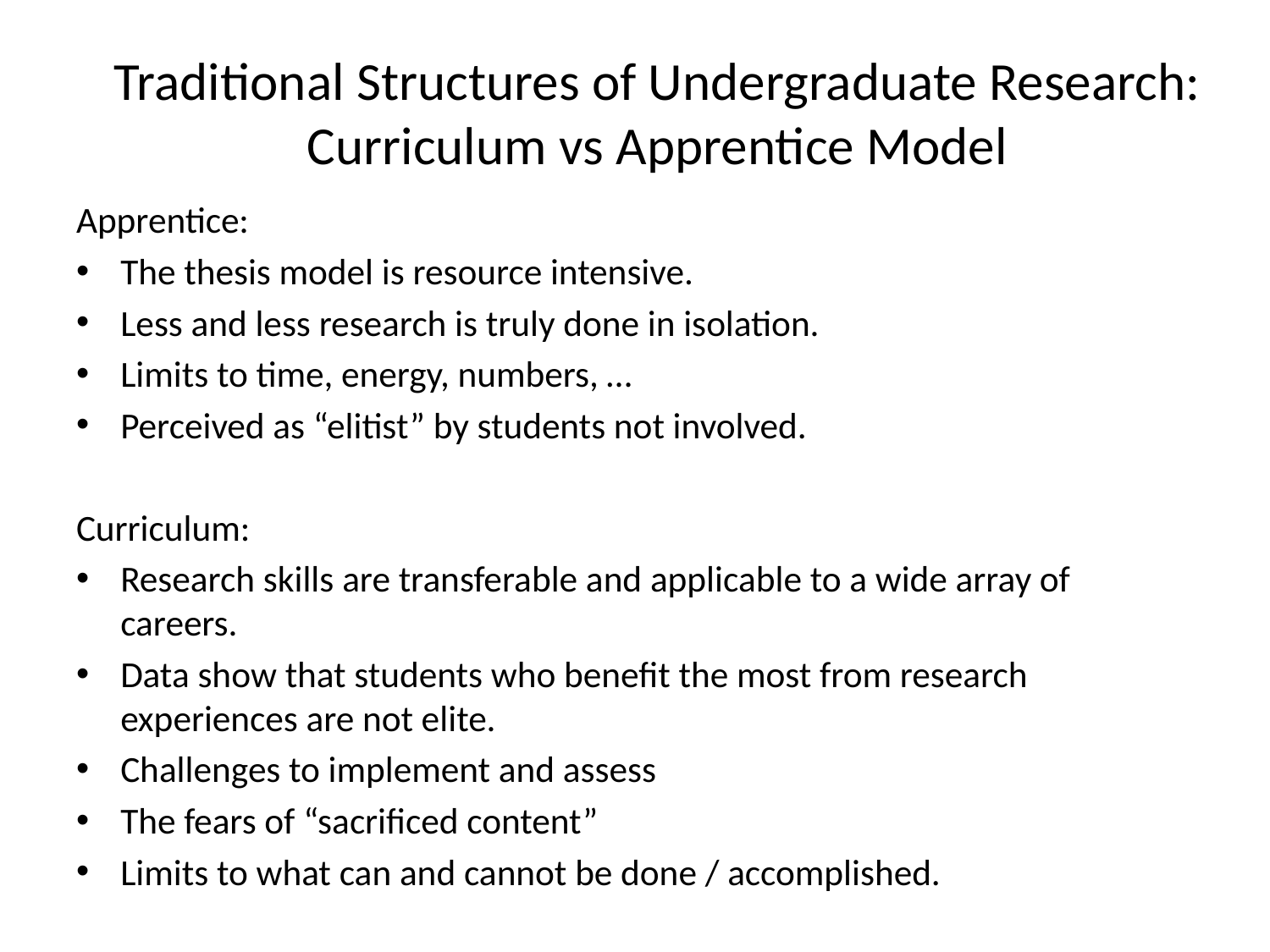

Traditional Structures of Undergraduate Research:
Curriculum vs Apprentice Model
Apprentice:
The thesis model is resource intensive.
Less and less research is truly done in isolation.
Limits to time, energy, numbers, …
Perceived as “elitist” by students not involved.

Curriculum:
Research skills are transferable and applicable to a wide array of careers.
Data show that students who benefit the most from research experiences are not elite.
Challenges to implement and assess
The fears of “sacrificed content”
Limits to what can and cannot be done / accomplished.